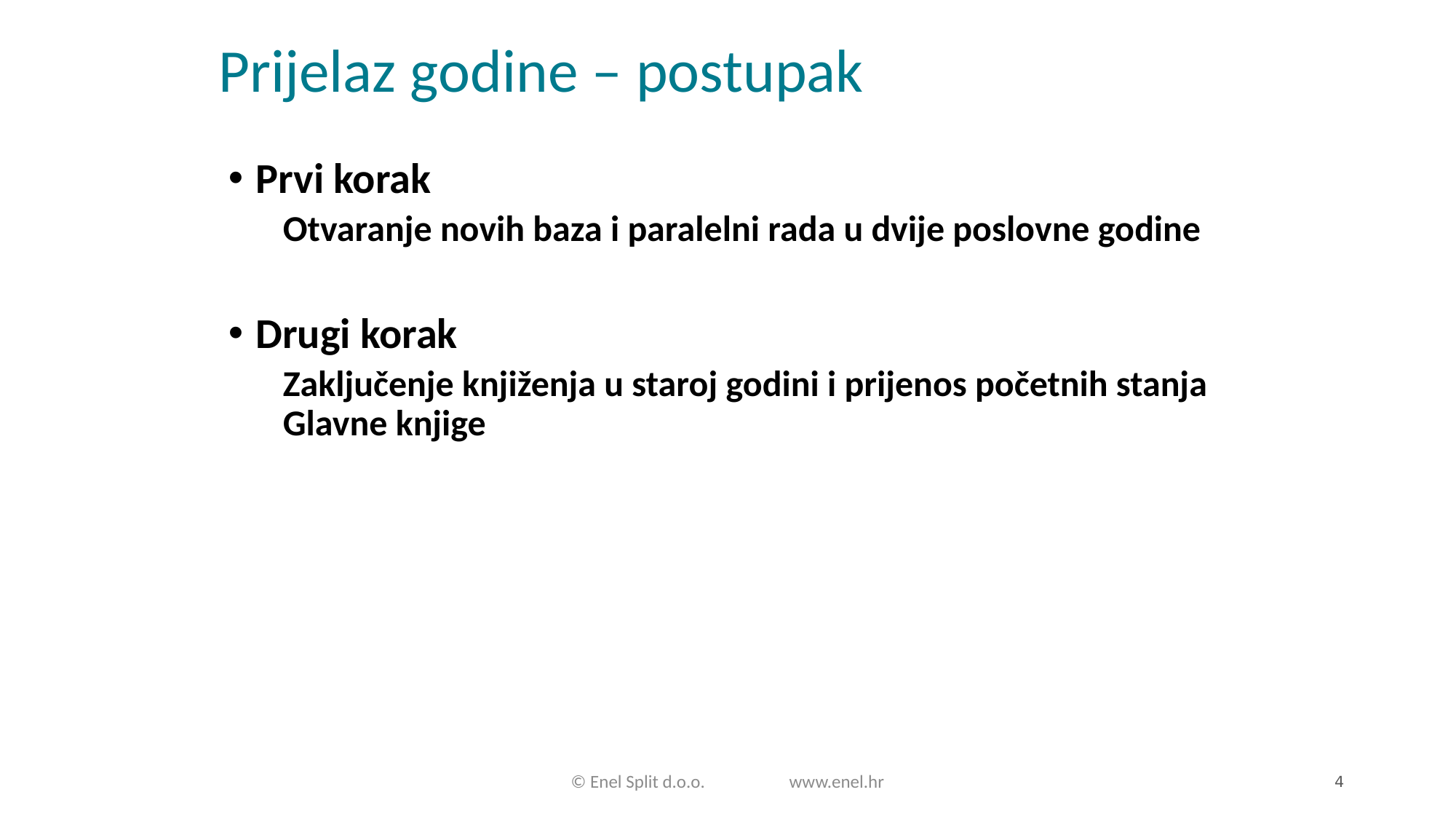

# Prijelaz godine – postupak
Prvi korak
Otvaranje novih baza i paralelni rada u dvije poslovne godine

Drugi korak
Zaključenje knjiženja u staroj godini i prijenos početnih stanja Glavne knjige

4
© Enel Split d.o.o. 	www.enel.hr